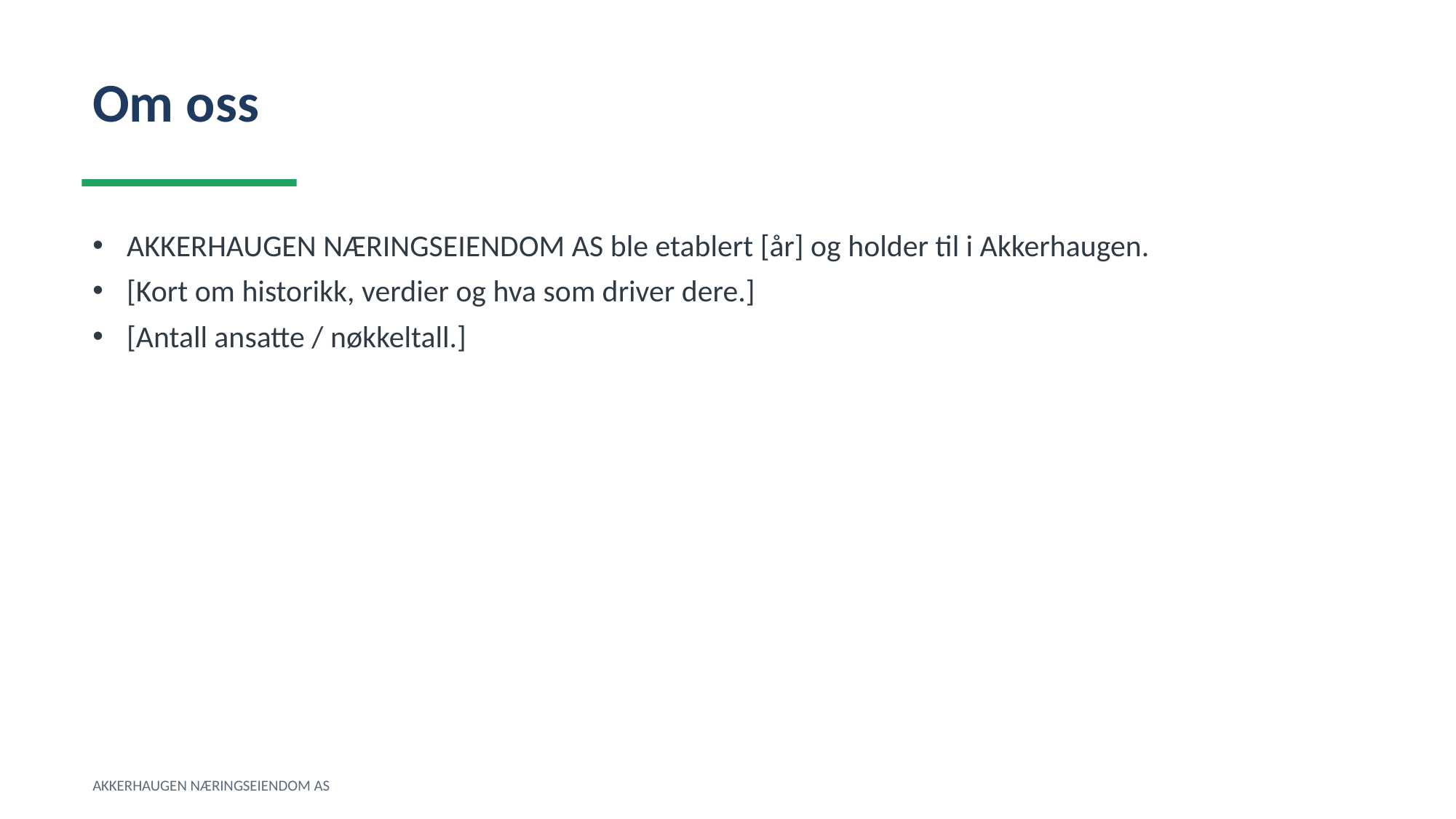

Om oss

AKKERHAUGEN NÆRINGSEIENDOM AS ble etablert [år] og holder til i Akkerhaugen.
[Kort om historikk, verdier og hva som driver dere.]
[Antall ansatte / nøkkeltall.]
AKKERHAUGEN NÆRINGSEIENDOM AS